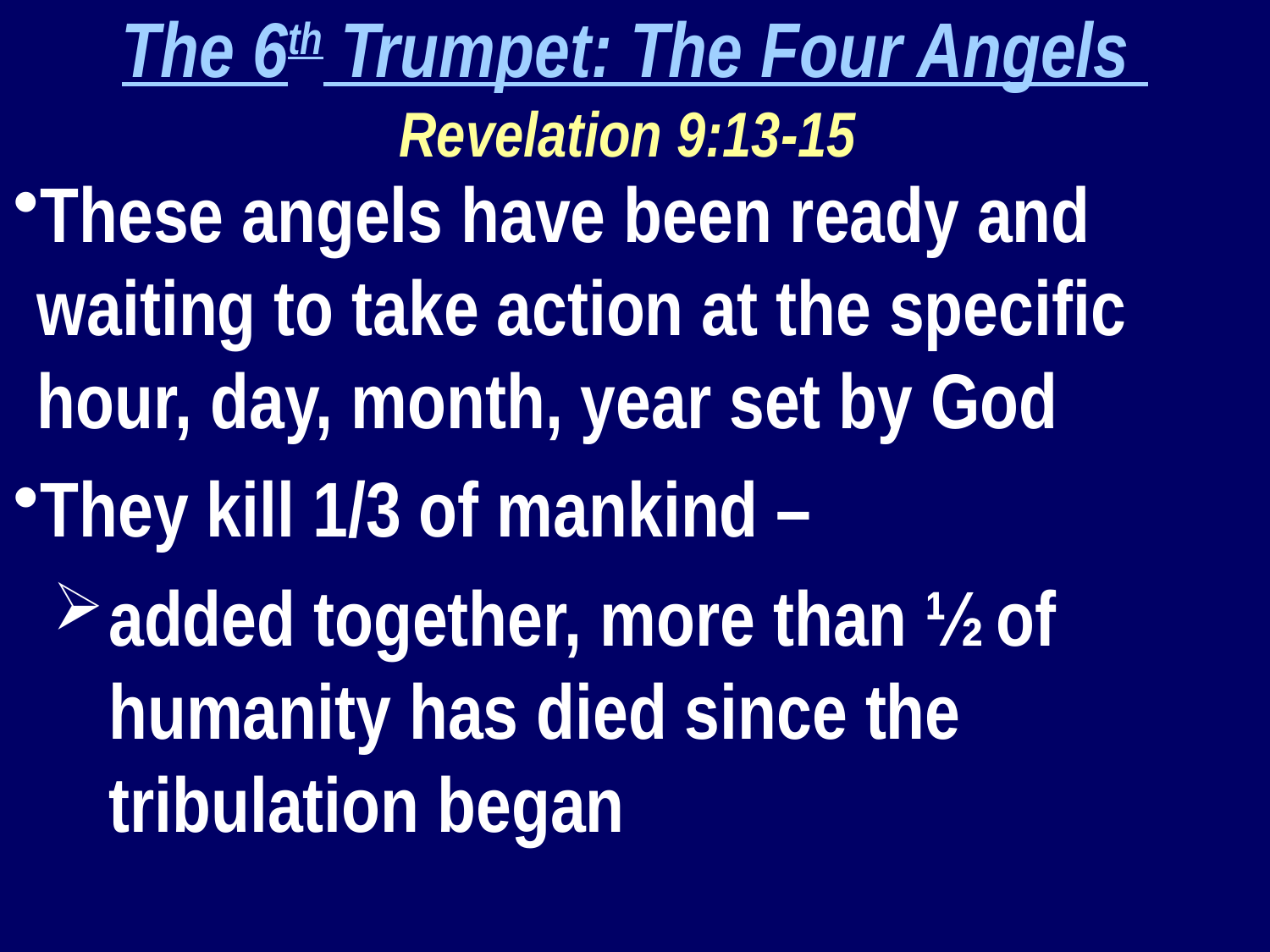

The 6th Trumpet: The Four Angels
Revelation 9:13-15
These angels have been ready and waiting to take action at the specific hour, day, month, year set by God
They kill 1/3 of mankind –
added together, more than ½ of humanity has died since the tribulation began